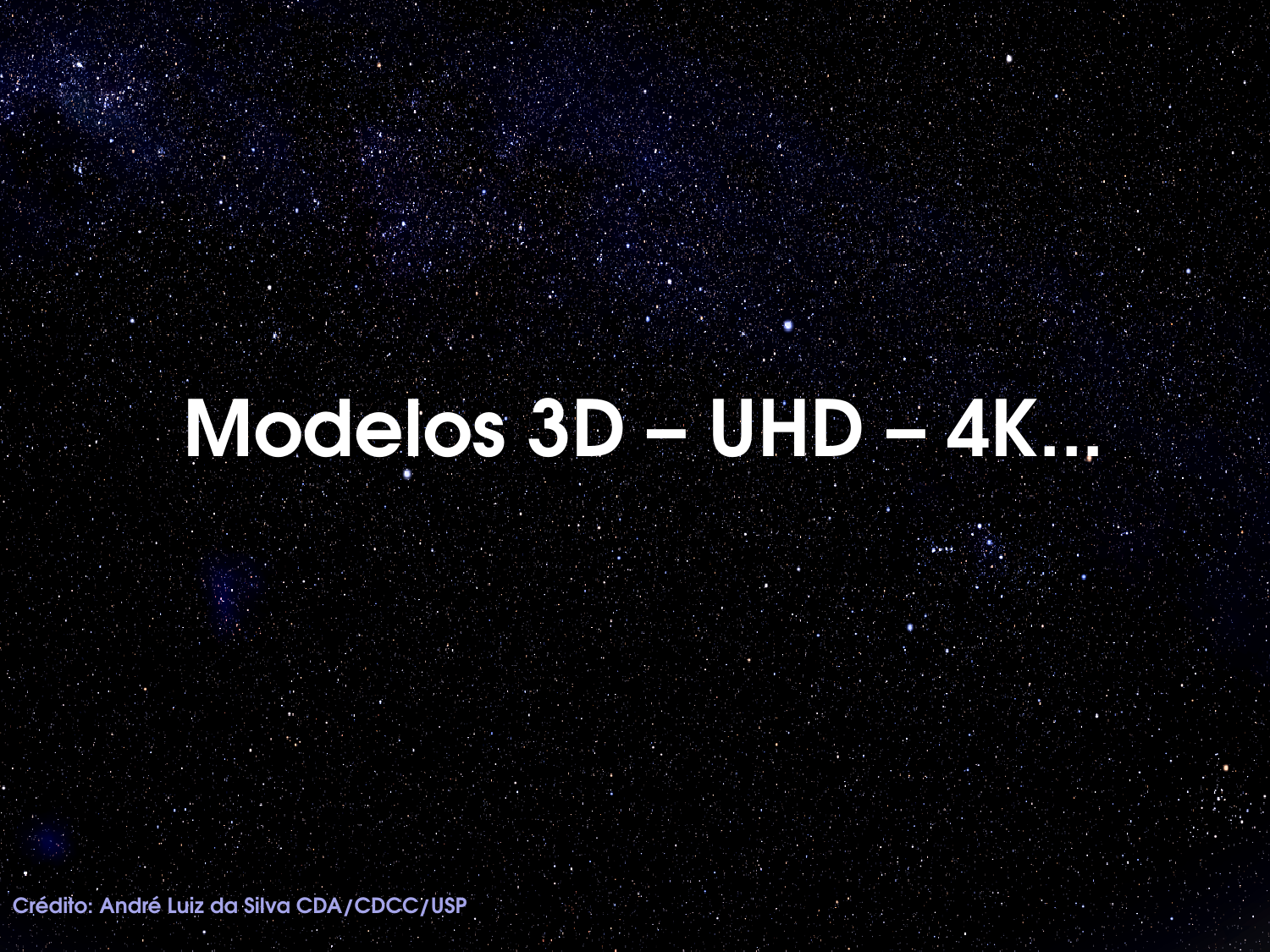

# Modelos 3D – UHD – 4K...
Crédito: André Luiz da Silva CDA/CDCC/USP